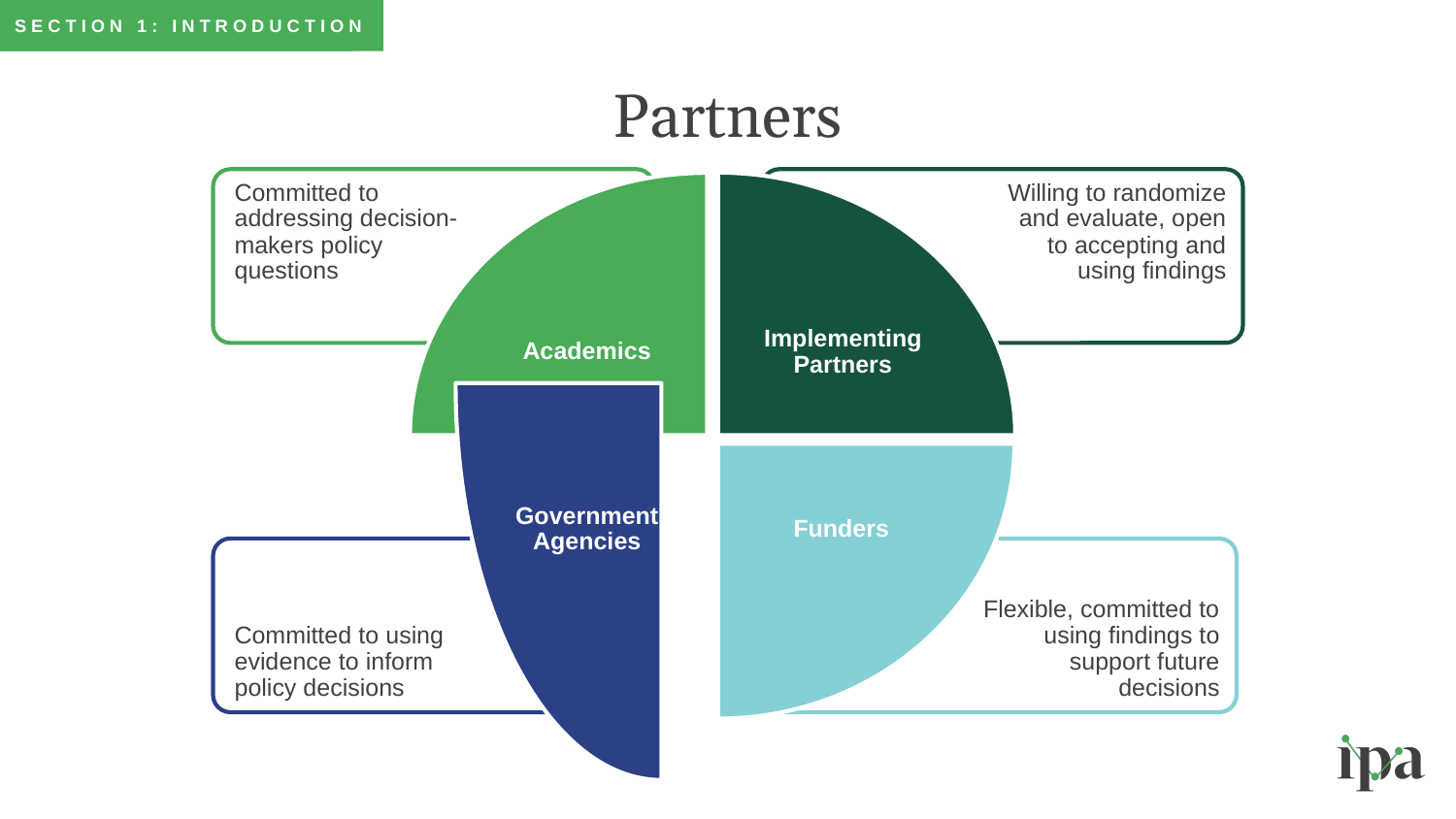

S E C T I O N   1 :   I N T R O D U C T I O N
# Partners

Committed to addressing decision-makers policy questions
Willing to randomize and evaluate, open to accepting and using findings

Academics
Implementing Partners

Government Agencies
Funders

Committed to using evidence to inform policy decisions
Flexible, committed to using findings to support future decisions